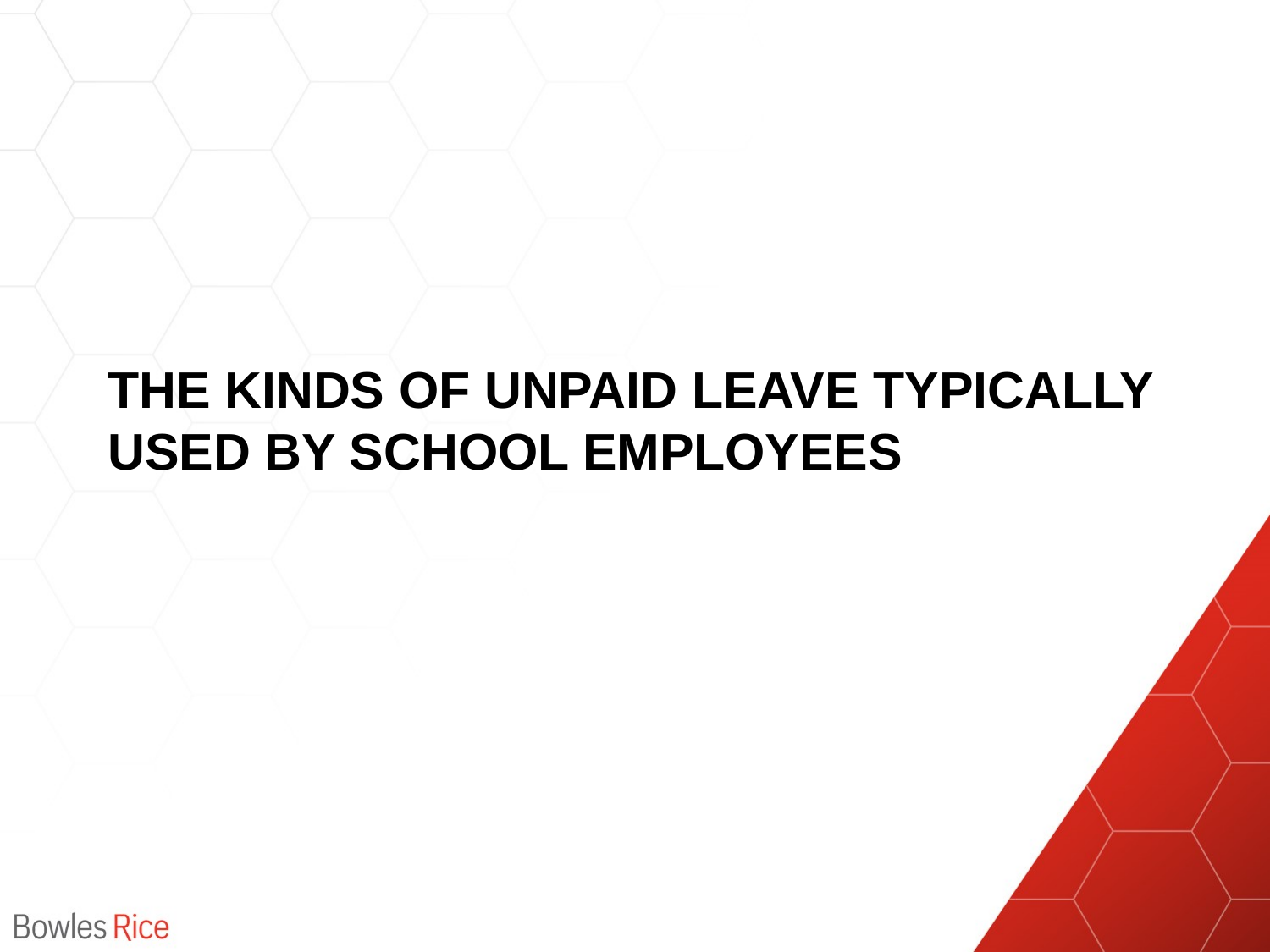

# The kinds of unpaid leave typically used by school employees